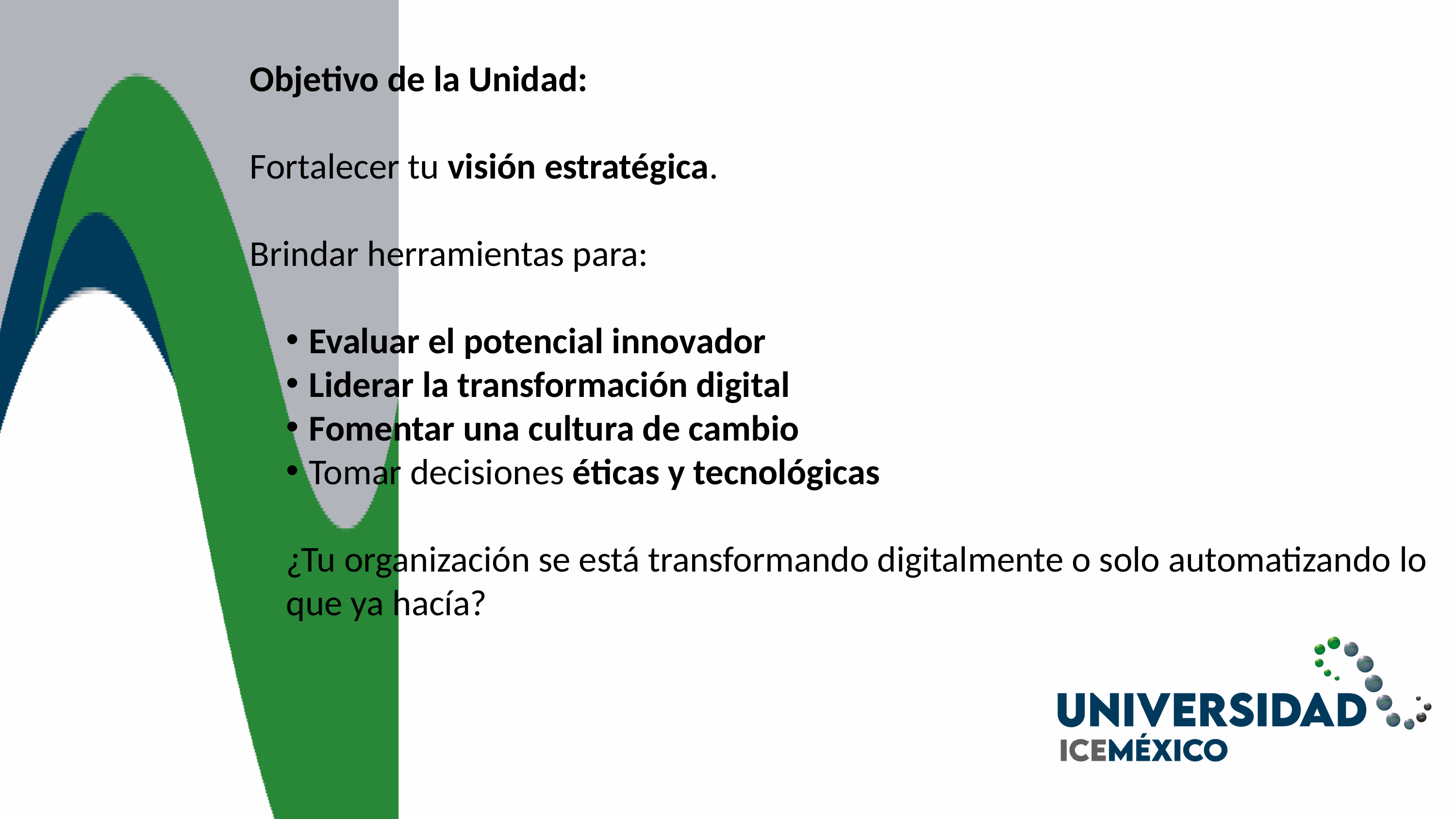

Objetivo de la Unidad:

Fortalecer tu visión estratégica.

Brindar herramientas para:

Evaluar el potencial innovador
Liderar la transformación digital
Fomentar una cultura de cambio
Tomar decisiones éticas y tecnológicas

¿Tu organización se está transformando digitalmente o solo automatizando lo que ya hacía?